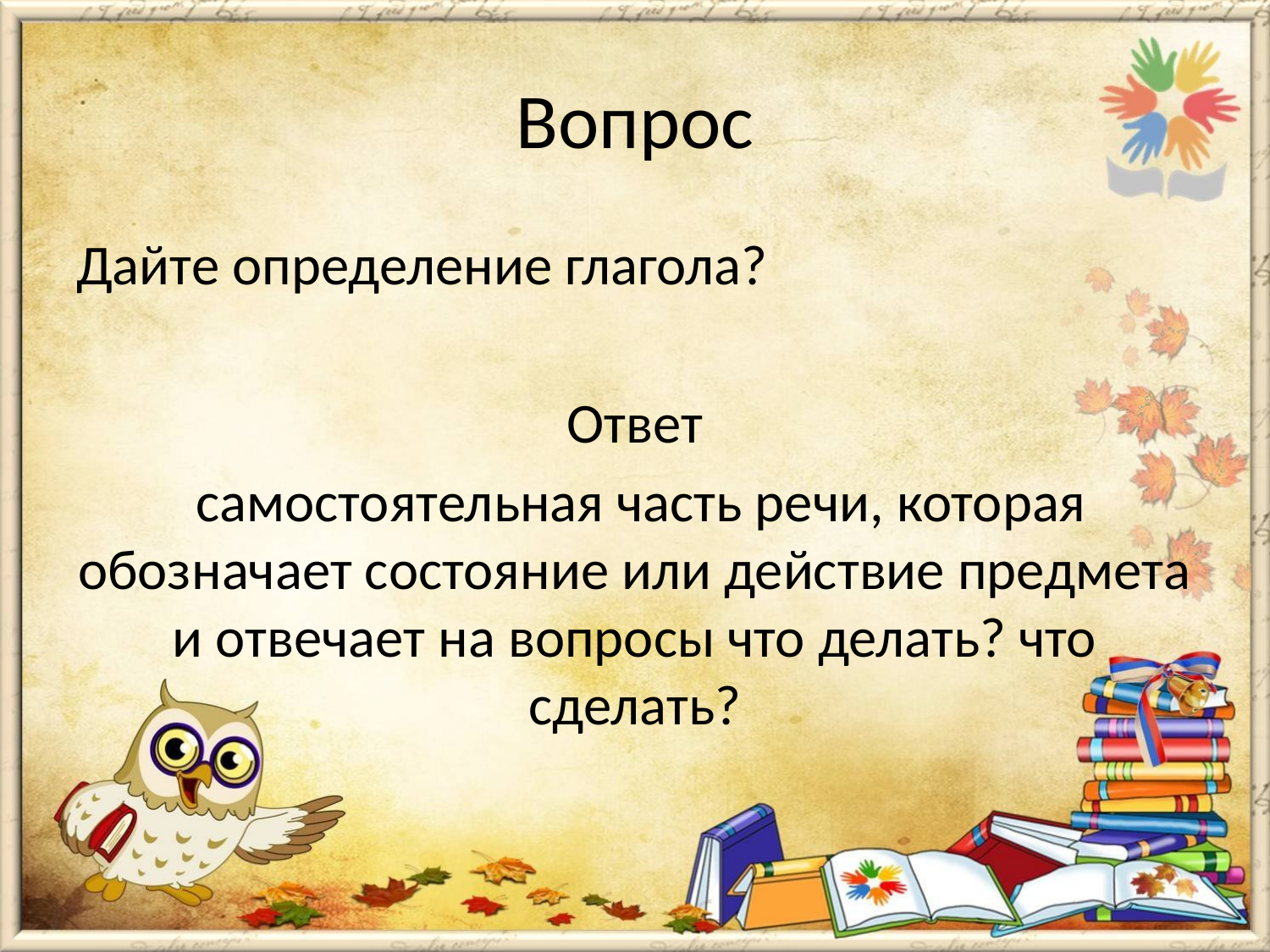

# Вопрос
Дайте определение глагола?

Ответ
 самостоятельная часть речи, которая обозначает состояние или действие предмета и отвечает на вопросы что делать? что сделать?